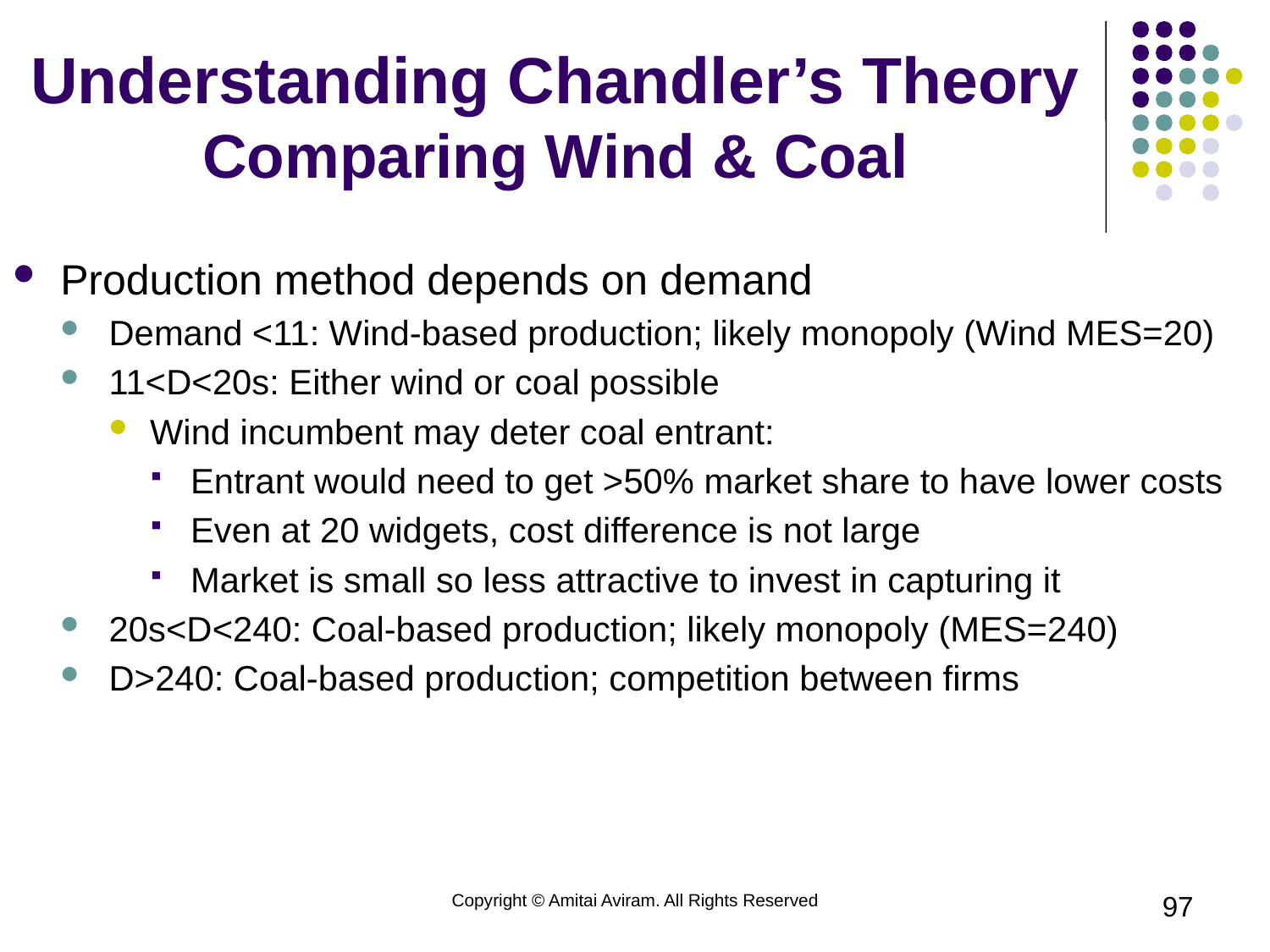

# Understanding Chandler’s Theory Comparing Wind & Coal
Production method depends on demand
Demand <11: Wind-based production; likely monopoly (Wind MES=20)
11<D<20s: Either wind or coal possible
Wind incumbent may deter coal entrant:
Entrant would need to get >50% market share to have lower costs
Even at 20 widgets, cost difference is not large
Market is small so less attractive to invest in capturing it
20s<D<240: Coal-based production; likely monopoly (MES=240)
D>240: Coal-based production; competition between firms

Copyright © Amitai Aviram. All Rights Reserved
97